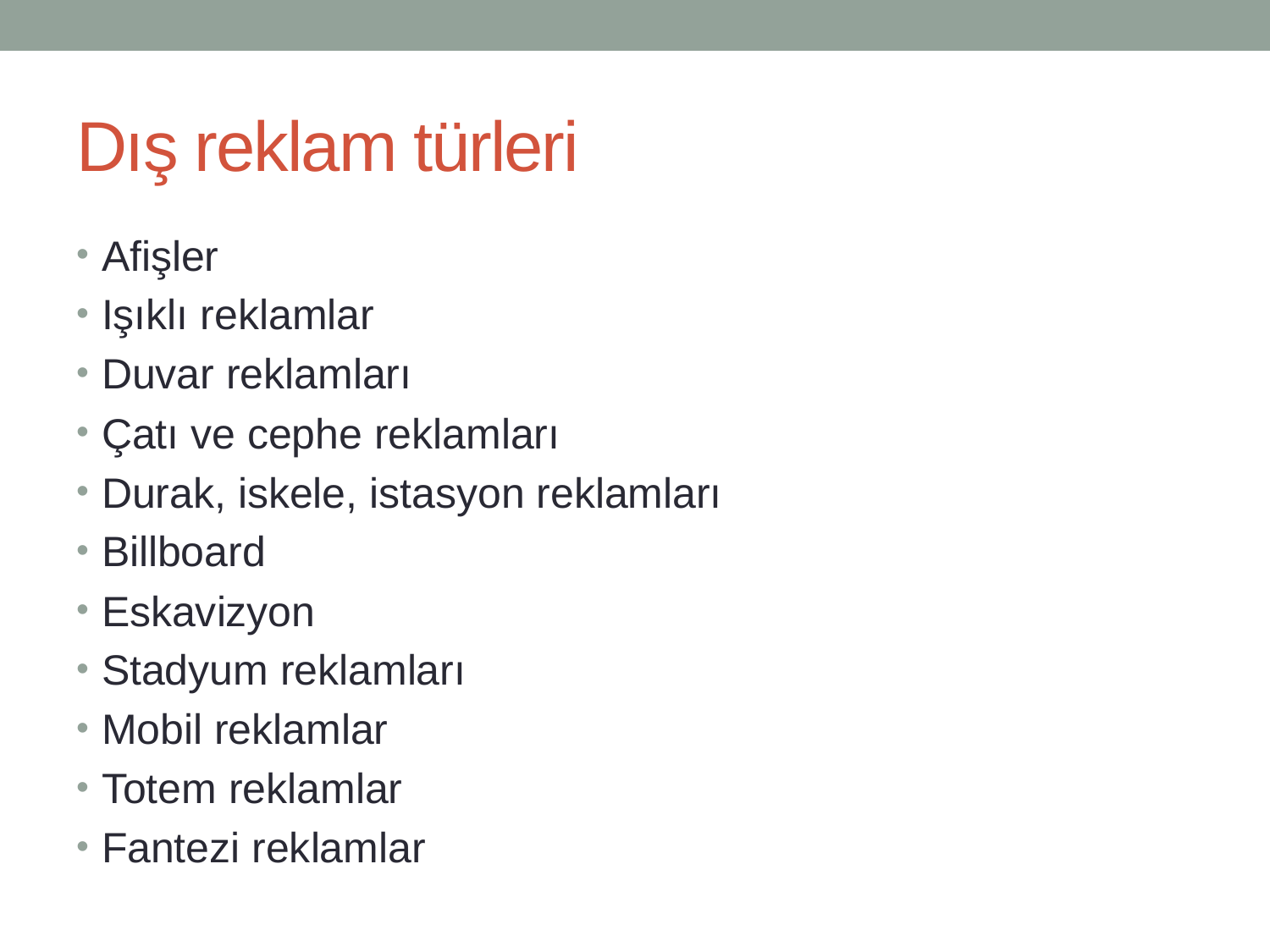

# Dış reklam türleri
Afişler
Işıklı reklamlar
Duvar reklamları
Çatı ve cephe reklamları
Durak, iskele, istasyon reklamları
Billboard
Eskavizyon
Stadyum reklamları
Mobil reklamlar
Totem reklamlar
Fantezi reklamlar